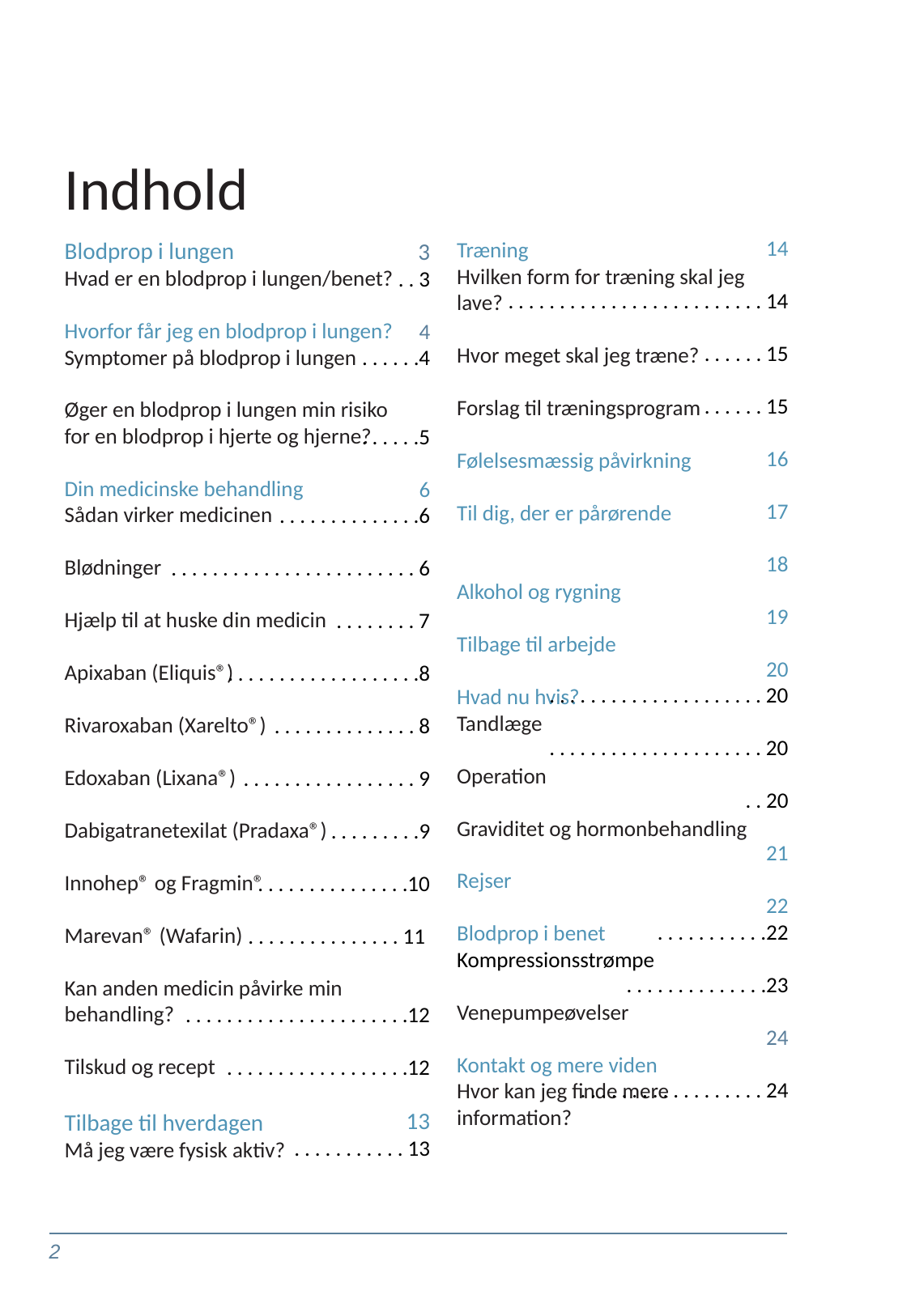

# Indhold
14

 . . . . . . . . . . . . . . . . . . . . . . . . . 14

 . . . . . . 15

 . . . . . . 15

16

17

18

19

20
 . . . . . . . . . . . . . . . . . . . . . 20

 . . . . . . . . . . . . . . . . . . . . . 20

. . 20

21

22
. . . . . . . . . . .22

 . . . . . . . . . . . . . .23

24

. . . . . . . . . . . . . . . . . . 24

Blodprop i lungen
Hvad er en blodprop i lungen/benet?

Hvorfor får jeg en blodprop i lungen?
Symptomer på blodprop i lungen

Øger en blodprop i lungen min risiko for en blodprop i hjerte og hjerne?

Din medicinske behandling
Sådan virker medicinen

Blødninger

Hjælp til at huske din medicin

Apixaban (Eliquis®)

Rivaroxaban (Xarelto®)

Edoxaban (Lixana®)

Dabigatranetexilat (Pradaxa®)

Innohep® og Fragmin®

Marevan® (Wafarin)

Kan anden medicin påvirke min behandling?

Tilskud og recept

Tilbage til hverdagen
Må jeg være fysisk aktiv?

Træning
Hvilken form for træning skal jeg lave?

Hvor meget skal jeg træne?

Forslag til træningsprogram

Følelsesmæssig påvirkning

Til dig, der er pårørende

Alkohol og rygning

Tilbage til arbejde

Hvad nu hvis?
Tandlæge

Operation

Graviditet og hormonbehandling

Rejser

Blodprop i benet
Kompressionsstrømpe

Venepumpeøvelser

Kontakt og mere viden
Hvor kan jeg finde mere information?

3
. . 3

4
 . . . . . .4

. . . . . .5

6
 . . . . . . . . . . . . . .6

 . . . . . . . . . . . . . . . . . . . . . . . . 6

. . . . . . . . 7

 . . . . . . . . . . . . . . . . . . .8

 . . . . . . . . . . . . . . 8

 . . . . . . . . . . . . . . . . . 9

  . . . . . . . . .9

. . . . . . . . . . . . . . .10

 . . . . . . . . . . . . . . . 11

 . . . . . . . . . . . . . . . . . . . . . .12

. . . . . . . . . . . . . . . . . .12

13
. . . . . . . . . . . 13

2